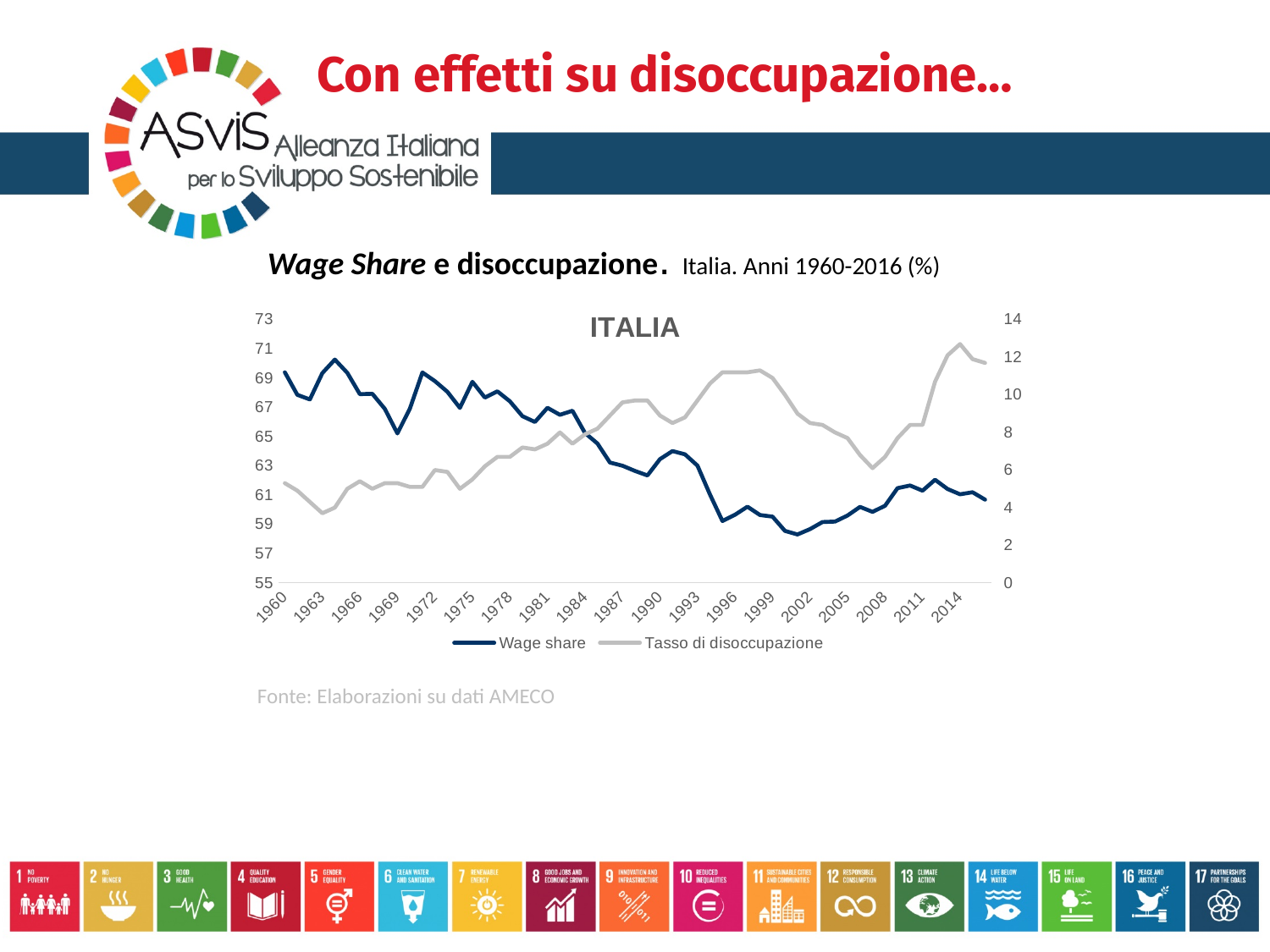

Con effetti su disoccupazione…
Wage Share e disoccupazione. Italia. Anni 1960-2016 (%)

### Chart: ITALIA

| Category | Wage share | Tasso di disoccupazione |
|---|---|---|
| 1960 | 69.398 | 5.3 |
| 1961 | 67.8586 | 4.9 |
| 1962 | 67.5424 | 4.3 |
| 1963 | 69.3445 | 3.7 |
| 1964 | 70.2692 | 4.0 |
| 1965 | 69.3565 | 5.0 |
| 1966 | 67.9053 | 5.4 |
| 1967 | 67.9276 | 5.0 |
| 1968 | 66.8954 | 5.3 |
| 1969 | 65.2172 | 5.3 |
| 1970 | 66.9173 | 5.1 |
| 1971 | 69.3881 | 5.1 |
| 1972 | 68.7982 | 6.0 |
| 1973 | 68.0674 | 5.9 |
| 1974 | 66.9658 | 5.0 |
| 1975 | 68.7486 | 5.5 |
| 1976 | 67.6687 | 6.2 |
| 1977 | 68.0959 | 6.7 |
| 1978 | 67.4126 | 6.7 |
| 1979 | 66.3963 | 7.2 |
| 1980 | 66.0016 | 7.1 |
| 1981 | 66.9731 | 7.4 |
| 1982 | 66.4886 | 8.0 |
| 1983 | 66.7717 | 7.4 |
| 1984 | 65.2538 | 7.9 |
| 1985 | 64.5294 | 8.2 |
| 1986 | 63.2271 | 8.9 |
| 1987 | 63.0097 | 9.6 |
| 1988 | 62.6531 | 9.7 |
| 1989 | 62.3429 | 9.7 |
| 1990 | 63.4583 | 8.9 |
| 1991 | 64.0105 | 8.5 |
| 1992 | 63.7882 | 8.8 |
| 1993 | 63.0158 | 9.7 |
| 1994 | 61.0417 | 10.6 |
| 1995 | 59.2243 | 11.2 |
| 1996 | 59.6495 | 11.2 |
| 1997 | 60.2036 | 11.2 |
| 1998 | 59.634 | 11.3 |
| 1999 | 59.5229 | 10.9 |
| 2000 | 58.5473 | 10.0 |
| 2001 | 58.3051 | 9.0 |
| 2002 | 58.6698 | 8.5 |
| 2003 | 59.1557 | 8.4 |
| 2004 | 59.1851 | 8.0 |
| 2005 | 59.5977 | 7.7 |
| 2006 | 60.1907 | 6.8 |
| 2007 | 59.85 | 6.1 |
| 2008 | 60.2675 | 6.7 |
| 2009 | 61.4712 | 7.7 |
| 2010 | 61.6524 | 8.4 |
| 2011 | 61.2979 | 8.4 |
| 2012 | 62.0458 | 10.7 |
| 2013 | 61.4135 | 12.1 |
| 2014 | 61.0534 | 12.7 |
| 2015 | 61.191 | 11.9 |
| 2016 | 60.6851 | 11.7 |
Fonte: Elaborazioni su dati AMECO